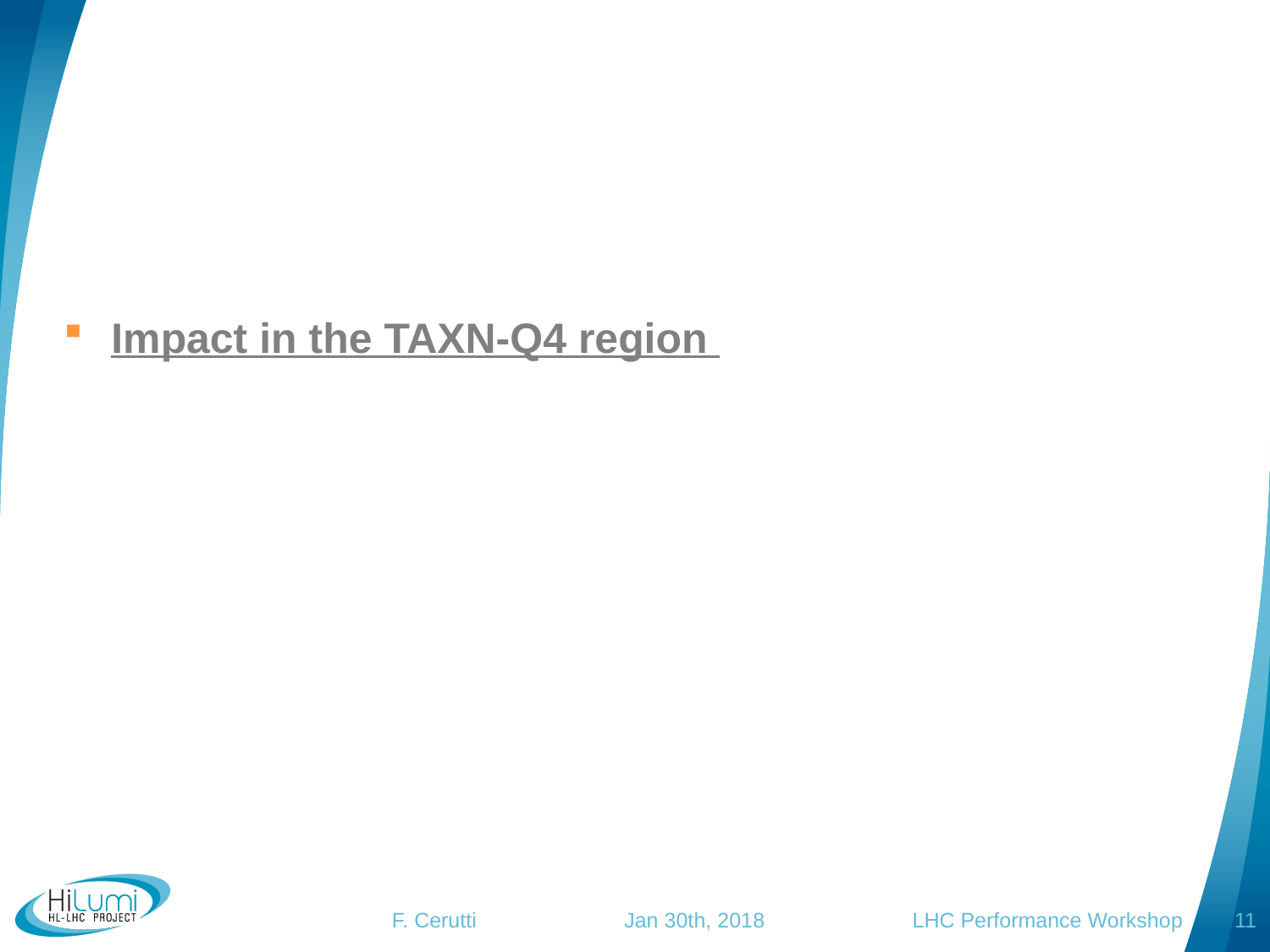

Impact in the TAXN-Q4 region

F. Cerutti                         Jan 30th, 2018                         LHC Performance Workshop
11